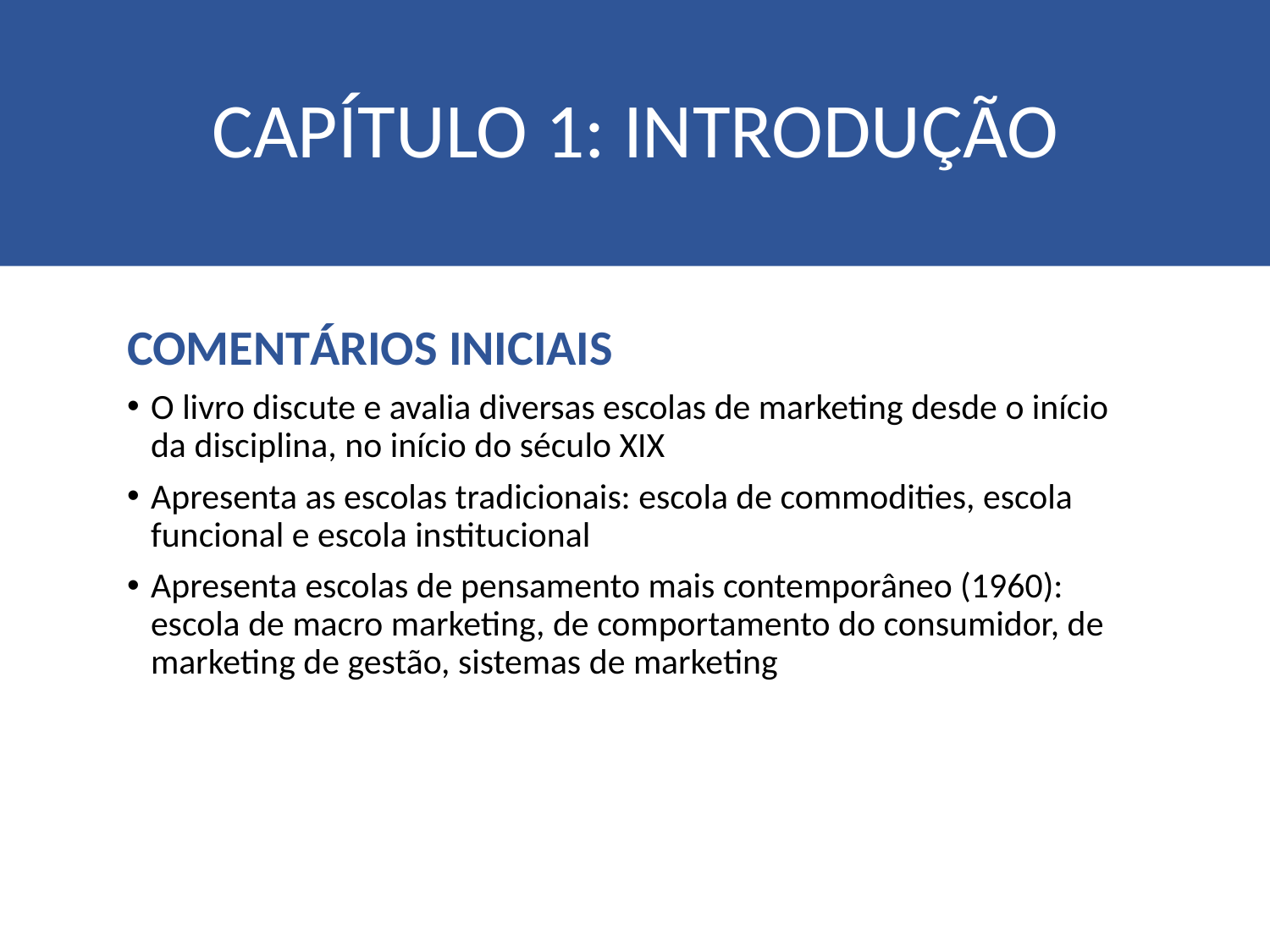

# CAPÍTULO 1: INTRODUÇÃO
COMENTÁRIOS INICIAIS
O livro discute e avalia diversas escolas de marketing desde o início da disciplina, no início do século XIX
Apresenta as escolas tradicionais: escola de commodities, escola funcional e escola institucional
Apresenta escolas de pensamento mais contemporâneo (1960):  escola de macro marketing, de comportamento do consumidor, de marketing de gestão, sistemas de marketing